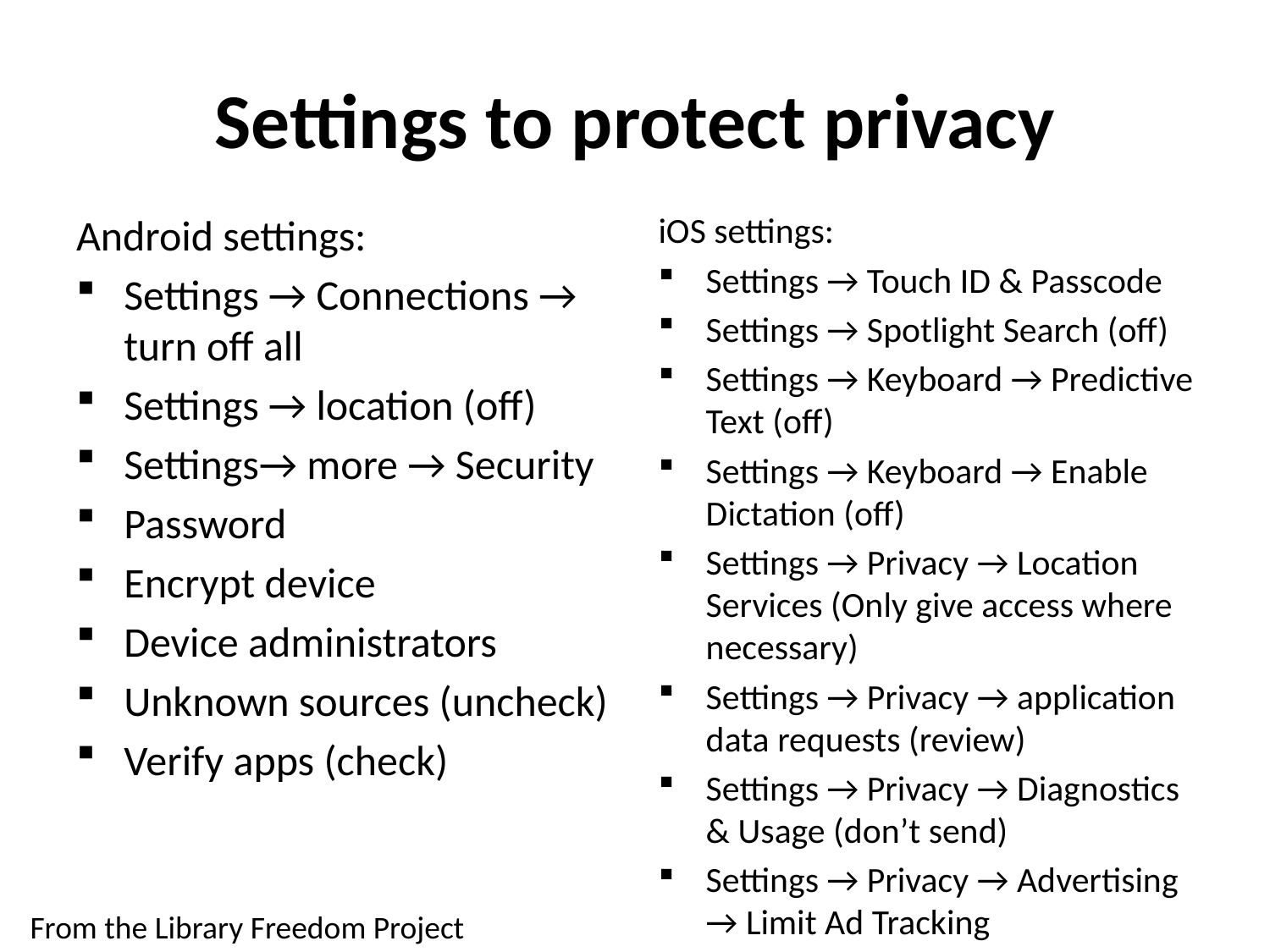

# Settings to protect privacy
Android settings:
Settings → Connections → turn off all
Settings → location (off)
Settings→ more → Security
Password
Encrypt device
Device administrators
Unknown sources (uncheck)
Verify apps (check)
iOS settings:
Settings → Touch ID & Passcode
Settings → Spotlight Search (off)
Settings → Keyboard → Predictive Text (off)
Settings → Keyboard → Enable Dictation (off)
Settings → Privacy → Location Services (Only give access where necessary)
Settings → Privacy → application data requests (review)
Settings → Privacy → Diagnostics & Usage (don’t send)
Settings → Privacy → Advertising → Limit Ad Tracking
From the Library Freedom Project